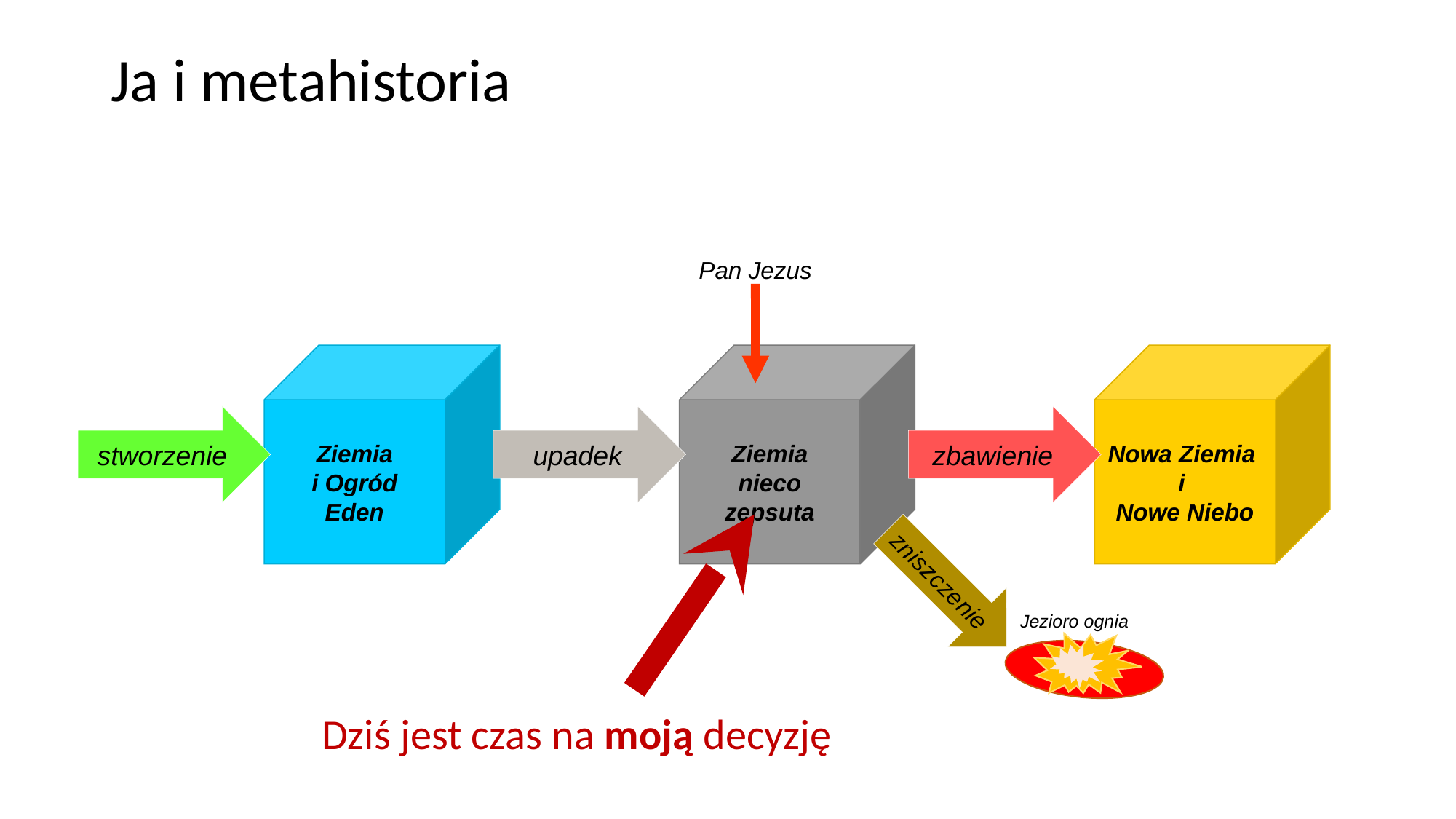

# Ja i metahistoria
Pan Jezus

Ziemia
i Ogród
Eden
Ziemia
nieco
zepsuta
Nowa Ziemia
i
Nowe Niebo
stworzenie
upadek
zbawienie
zniszczenie
Jezioro ognia

Dziś jest czas na moją decyzję